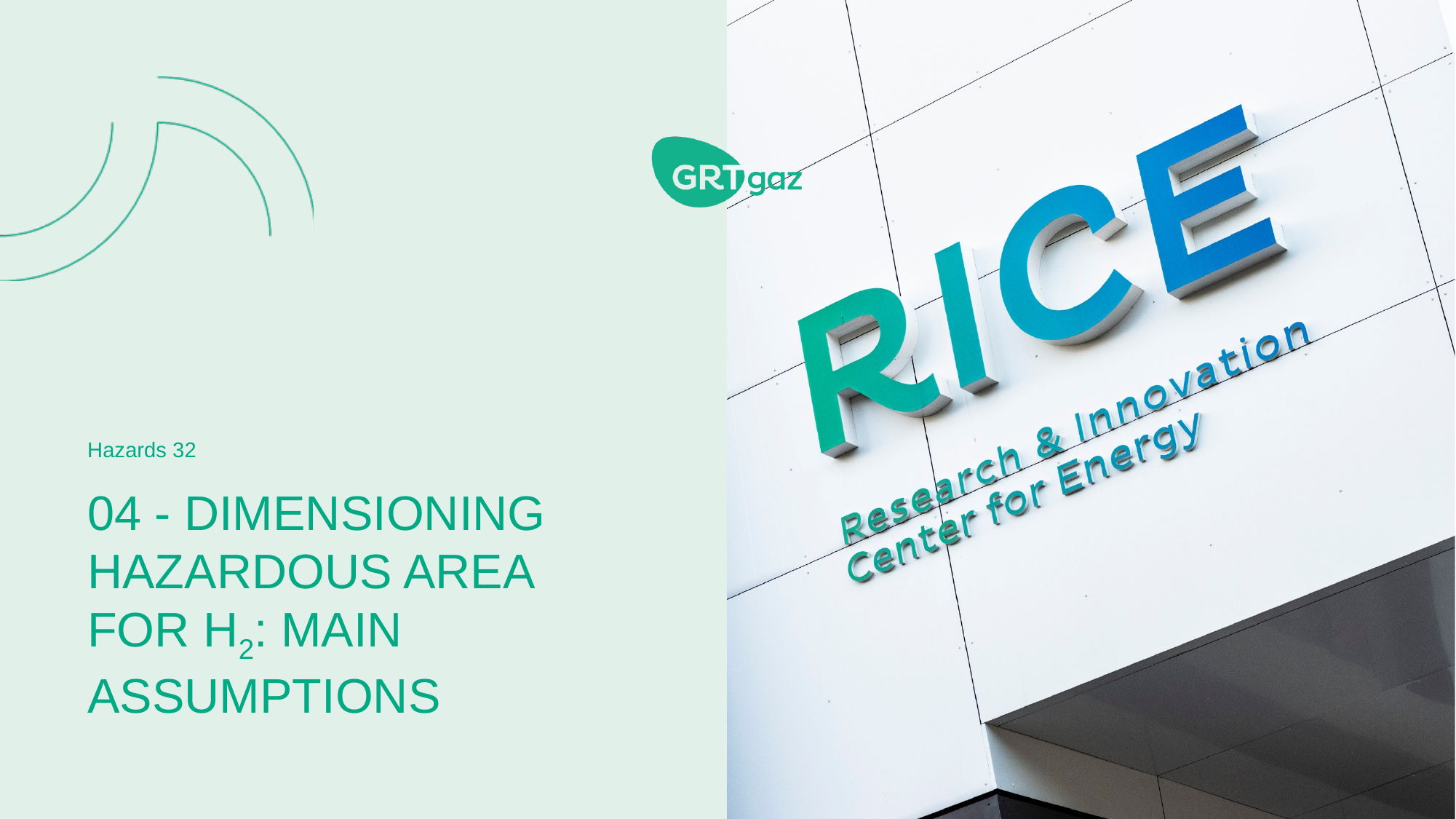

Hazards 32
04 - DIMENSIONING HAZARDOUS AREA FOR H2: MAIN ASSUMPTIONS